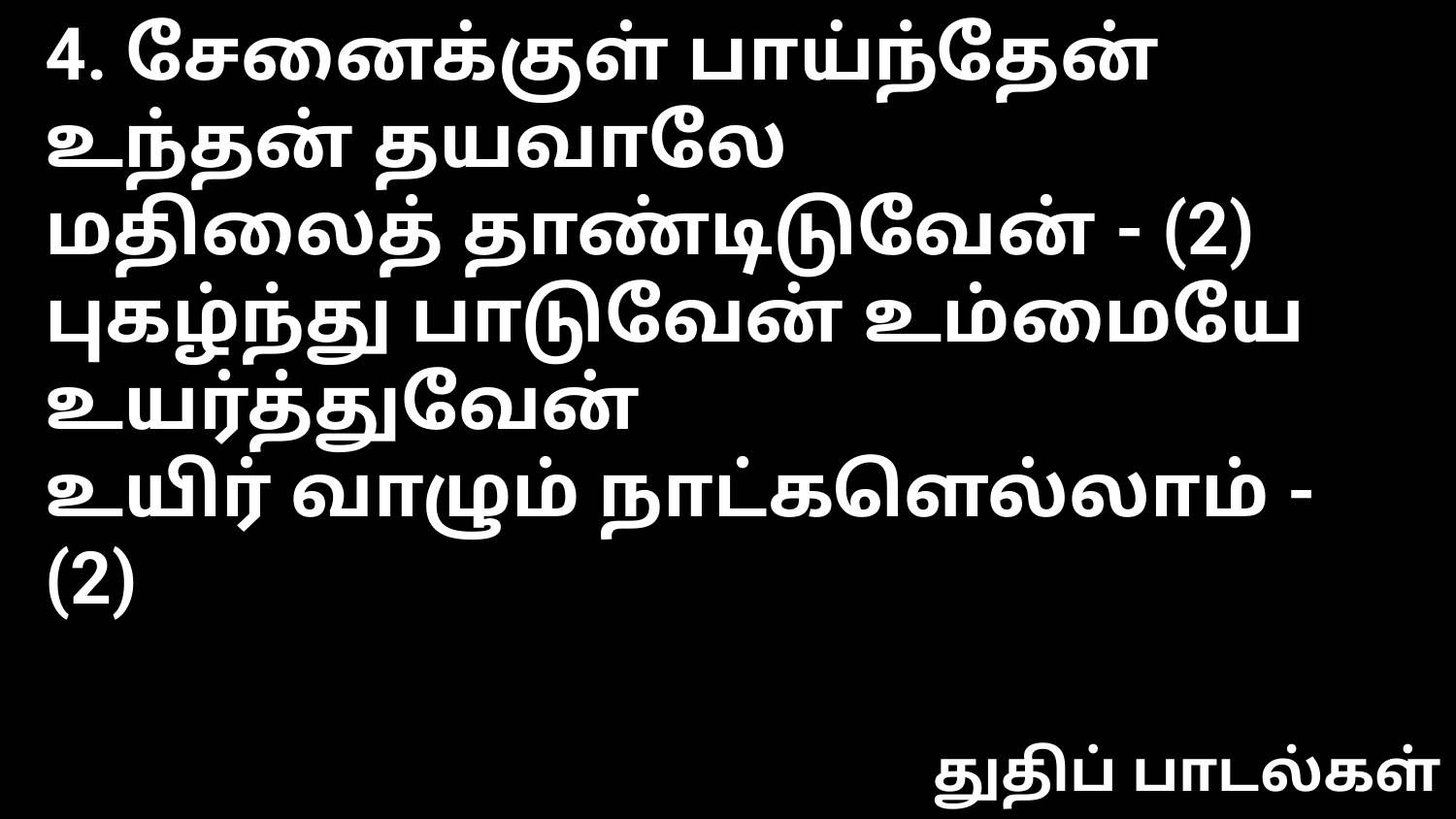

4. சேனைக்குள் பாய்ந்தேன் உந்தன் தயவாலே
மதிலைத் தாண்டிடுவேன் - (2)
புகழ்ந்து பாடுவேன் உம்மையே உயர்த்துவேன்
உயிர் வாழும் நாட்களெல்லாம் - (2)

துதிப் பாடல்கள்